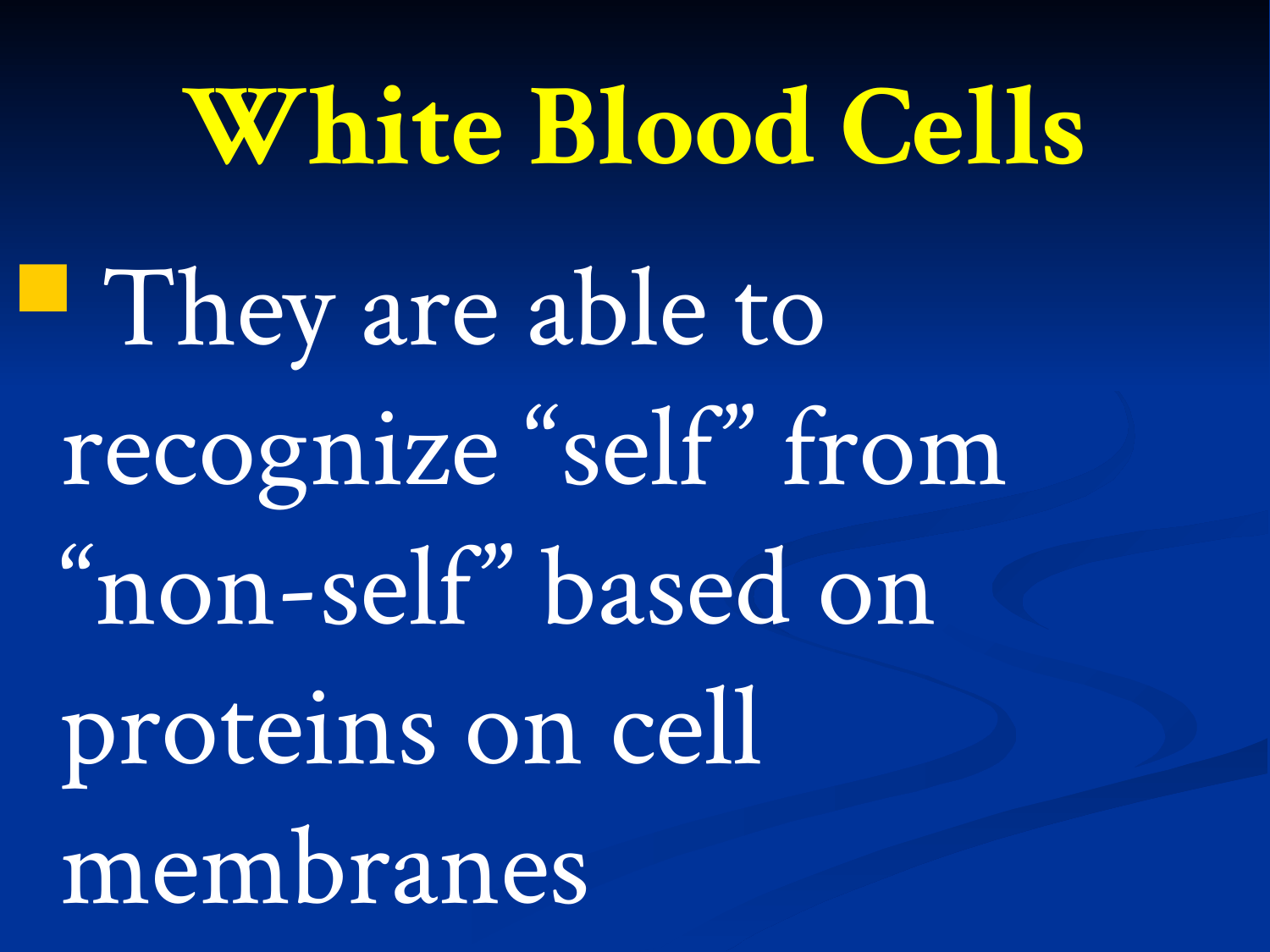

# White Blood Cells
 They are able to recognize “self” from “non-self” based on proteins on cell membranes